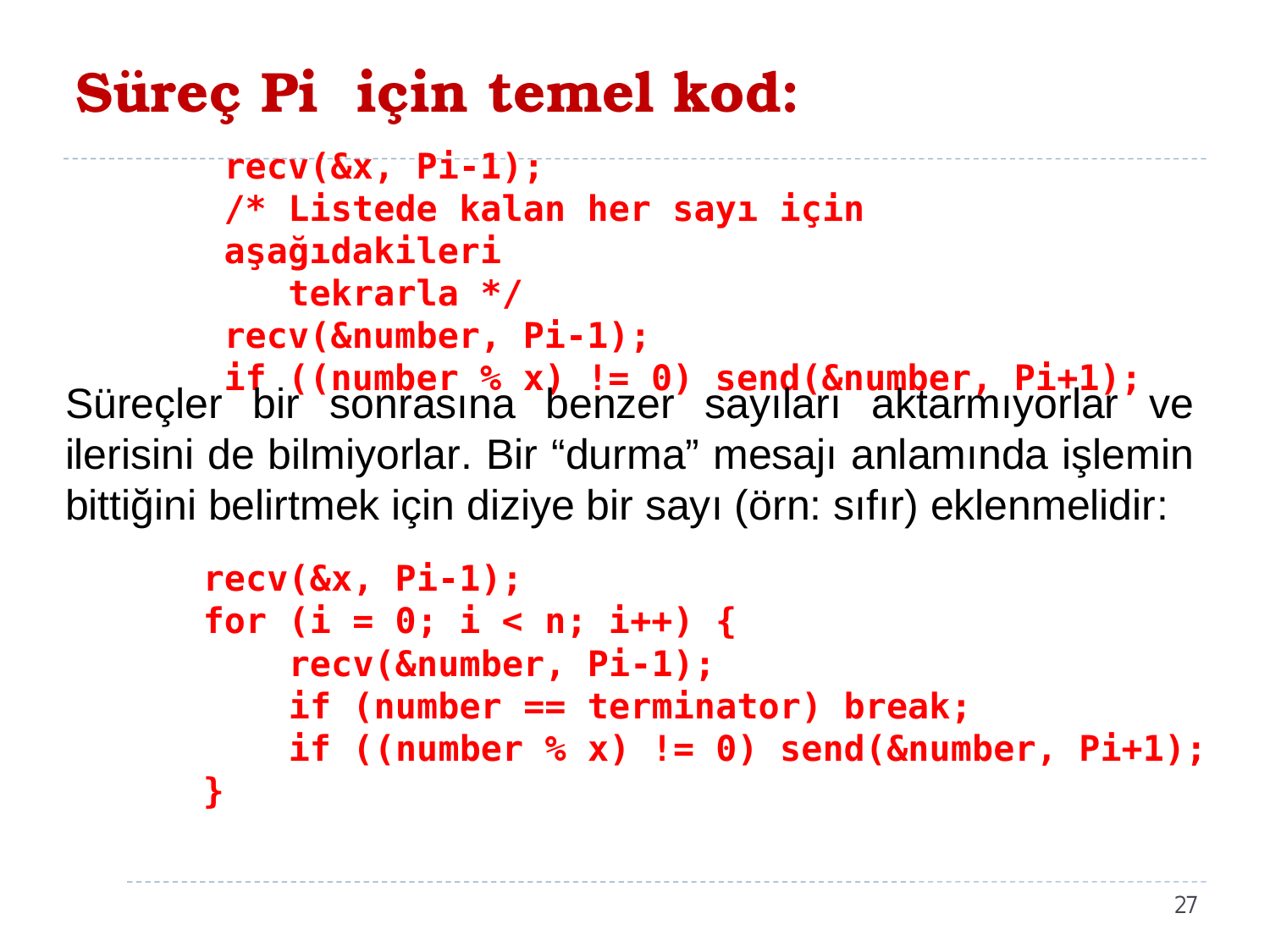

# Süreç Pi  için temel kod:
recv(&x, Pi-1);
/* Listede kalan her sayı için aşağıdakileri
   tekrarla */
recv(&number, Pi-1);
if ((number % x) != 0) send(&number, Pi+1);
Süreçler bir sonrasına benzer sayıları aktarmıyorlar ve ilerisini de bilmiyorlar. Bir “durma” mesajı anlamında işlemin bittiğini belirtmek için diziye bir sayı (örn: sıfır) eklenmelidir:
recv(&x, Pi-1);
for (i = 0; i < n; i++) {
    recv(&number, Pi-1);
    if (number == terminator) break;
    if ((number % x) != 0) send(&number, Pi+1);
}
27